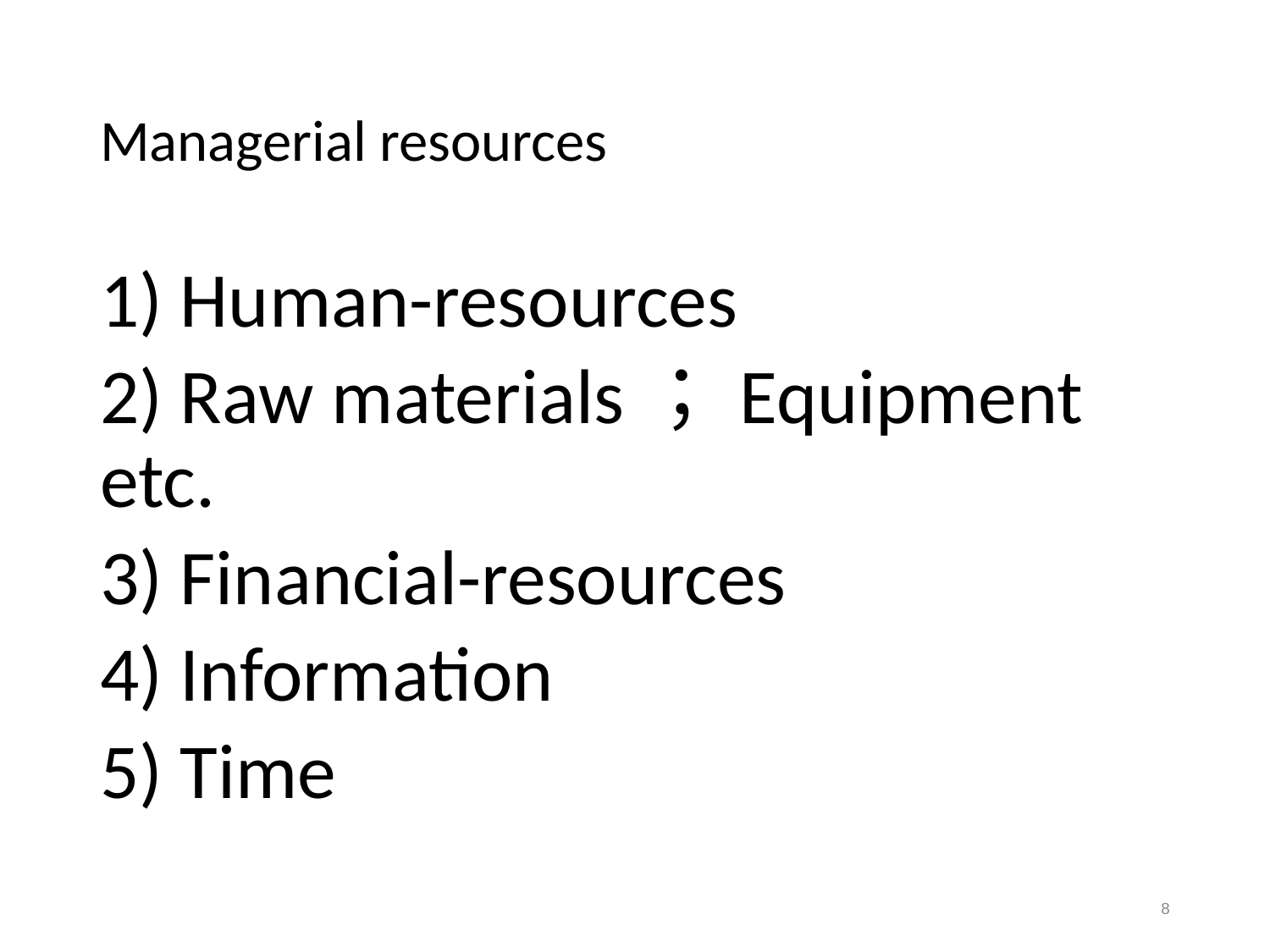

# Managerial resources
1) Human-resources
2) Raw materials；Equipment etc.
3) Financial-resources
4) Information
5) Time
8